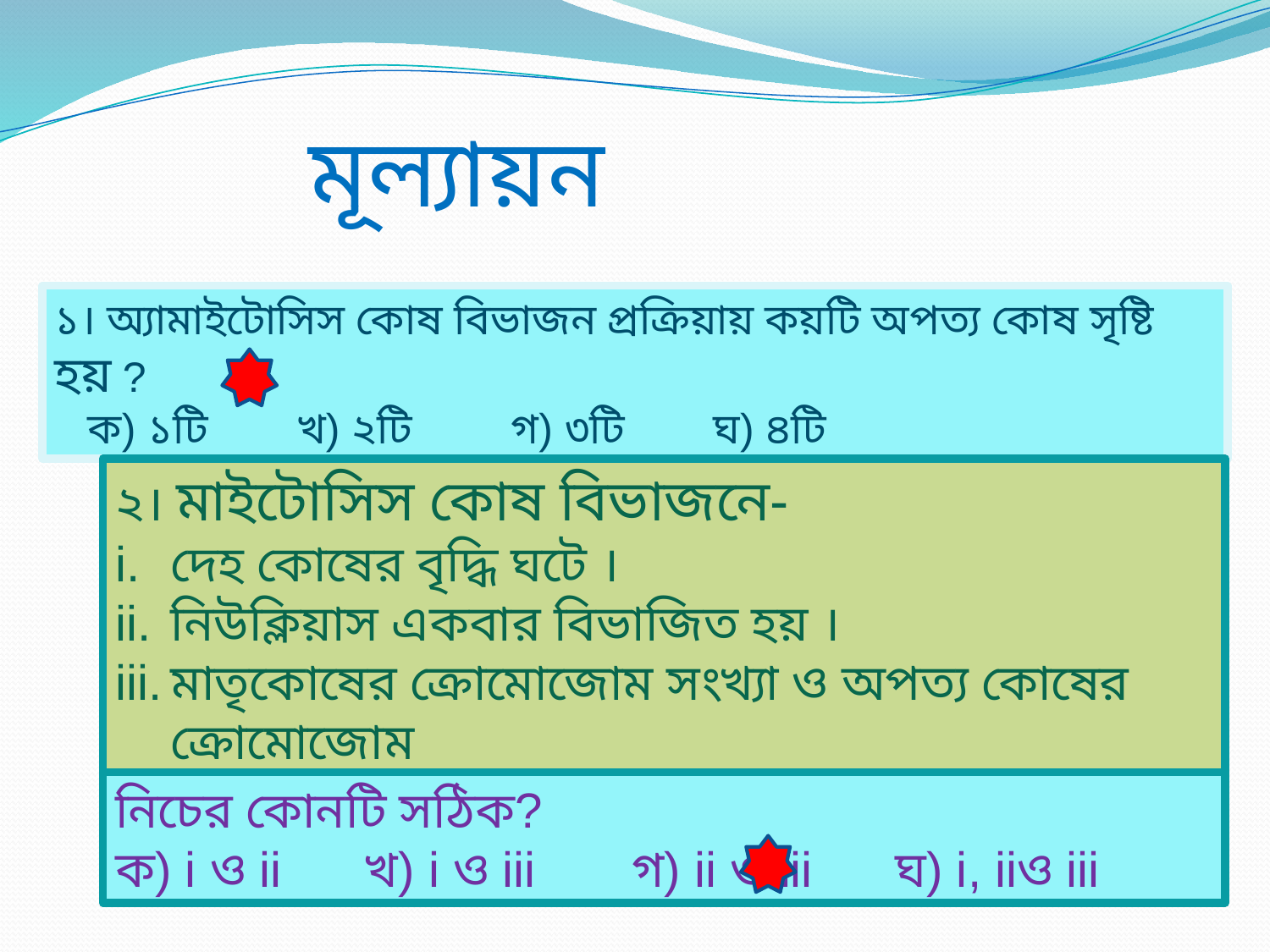

মূল্যায়ন
১। অ্যামাইটোসিস কোষ বিভাজন প্রক্রিয়ায় কয়টি অপত্য কোষ সৃষ্টি হয় ?
   ক) ১টি        খ) ২টি         গ) ৩টি        ঘ) ৪টি

২। মাইটোসিস কোষ বিভাজনে-
দেহ কোষের বৃদ্ধি ঘটে ।
নিউক্লিয়াস একবার বিভাজিত হয় ।
মাতৃকোষের ক্রোমোজোম সংখ্যা ও অপত্য কোষের ক্রোমোজোম
      সংখ্যা সমান থাকে ।
নিচের কোনটি সঠিক?
ক) i ও ii      খ) i ও iii       গ) ii ও iii      ঘ) i, iiও iii